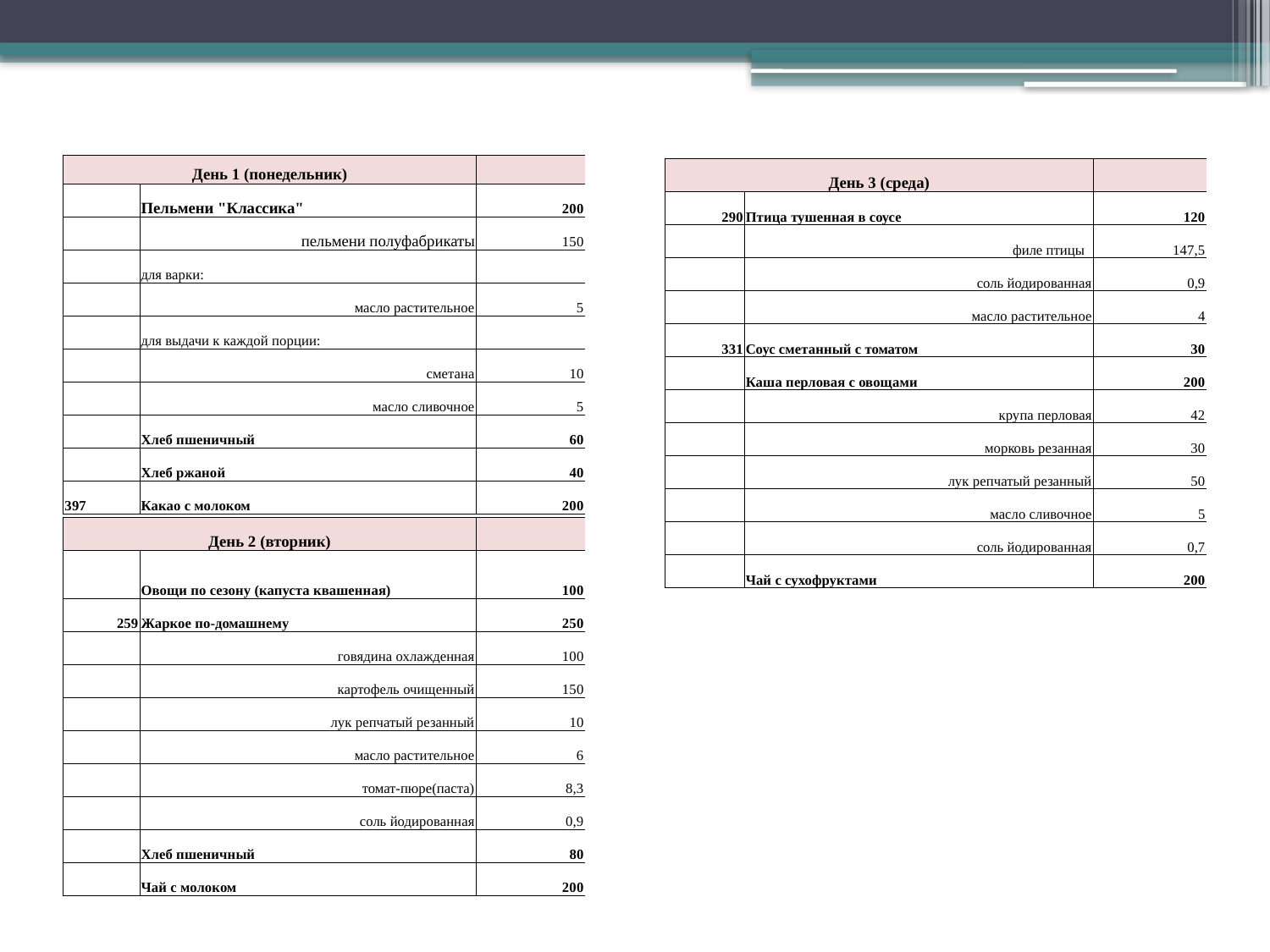

| День 1 (понедельник) |  |  |
| --- | --- | --- |
|  | Пельмени "Классика" | 200 |
|  | пельмени полуфабрикаты | 150 |
|  | для варки: |  |
|  | масло растительное | 5 |
|  | для выдачи к каждой порции: |  |
|  | сметана | 10 |
|  | масло сливочное | 5 |
|  | Хлеб пшеничный | 60 |
|  | Хлеб ржаной | 40 |
| 397 | Какао с молоком | 200 |
#
| День 3 (среда) |  |  |
| --- | --- | --- |
| 290 | Птица тушенная в соусе | 120 |
|  | филе птицы | 147,5 |
|  | соль йодированная | 0,9 |
|  | масло растительное | 4 |
| 331 | Соус сметанный с томатом | 30 |
|  | Каша перловая с овощами | 200 |
|  | крупа перловая | 42 |
|  | морковь резанная | 30 |
|  | лук репчатый резанный | 50 |
|  | масло сливочное | 5 |
|  | соль йодированная | 0,7 |
|  | Чай с сухофруктами | 200 |
| День 2 (вторник) |  |  |
| --- | --- | --- |
|  | Овощи по сезону (капуста квашенная) | 100 |
| 259 | Жаркое по-домашнему | 250 |
|  | говядина охлажденная | 100 |
|  | картофель очищенный | 150 |
|  | лук репчатый резанный | 10 |
|  | масло растительное | 6 |
|  | томат-пюре(паста) | 8,3 |
|  | соль йодированная | 0,9 |
|  | Хлеб пшеничный | 80 |
|  | Чай с молоком | 200 |